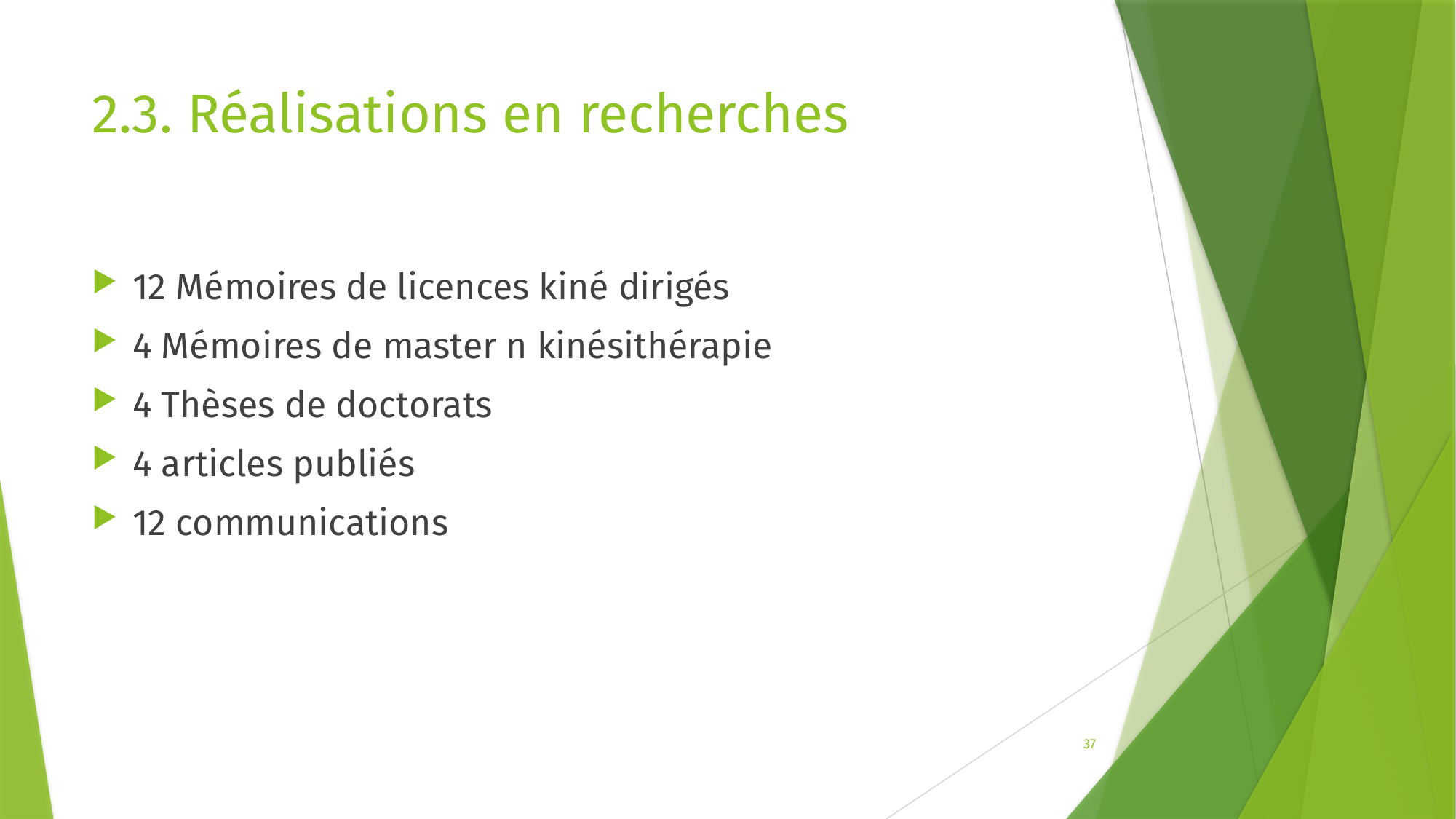

# 2.3. Réalisations en recherches
12 Mémoires de licences kiné dirigés
4 Mémoires de master n kinésithérapie
4 Thèses de doctorats
4 articles publiés
12 communications

37